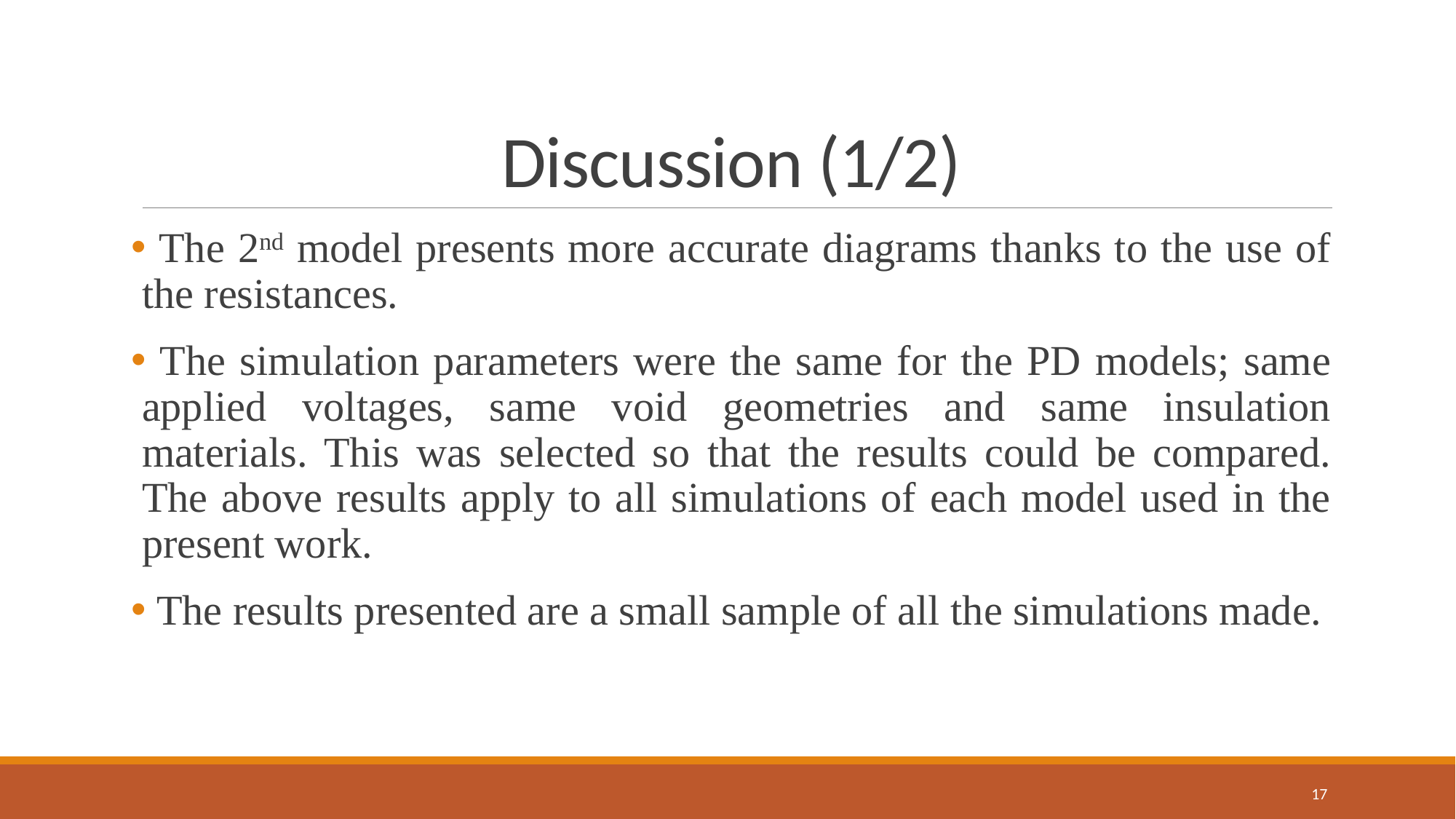

# Discussion (1/2)
 The 2nd model presents more accurate diagrams thanks to the use of the resistances.
 The simulation parameters were the same for the PD models; same applied voltages, same void geometries and same insulation materials. This was selected so that the results could be compared. The above results apply to all simulations of each model used in the present work.
 The results presented are a small sample of all the simulations made.
17